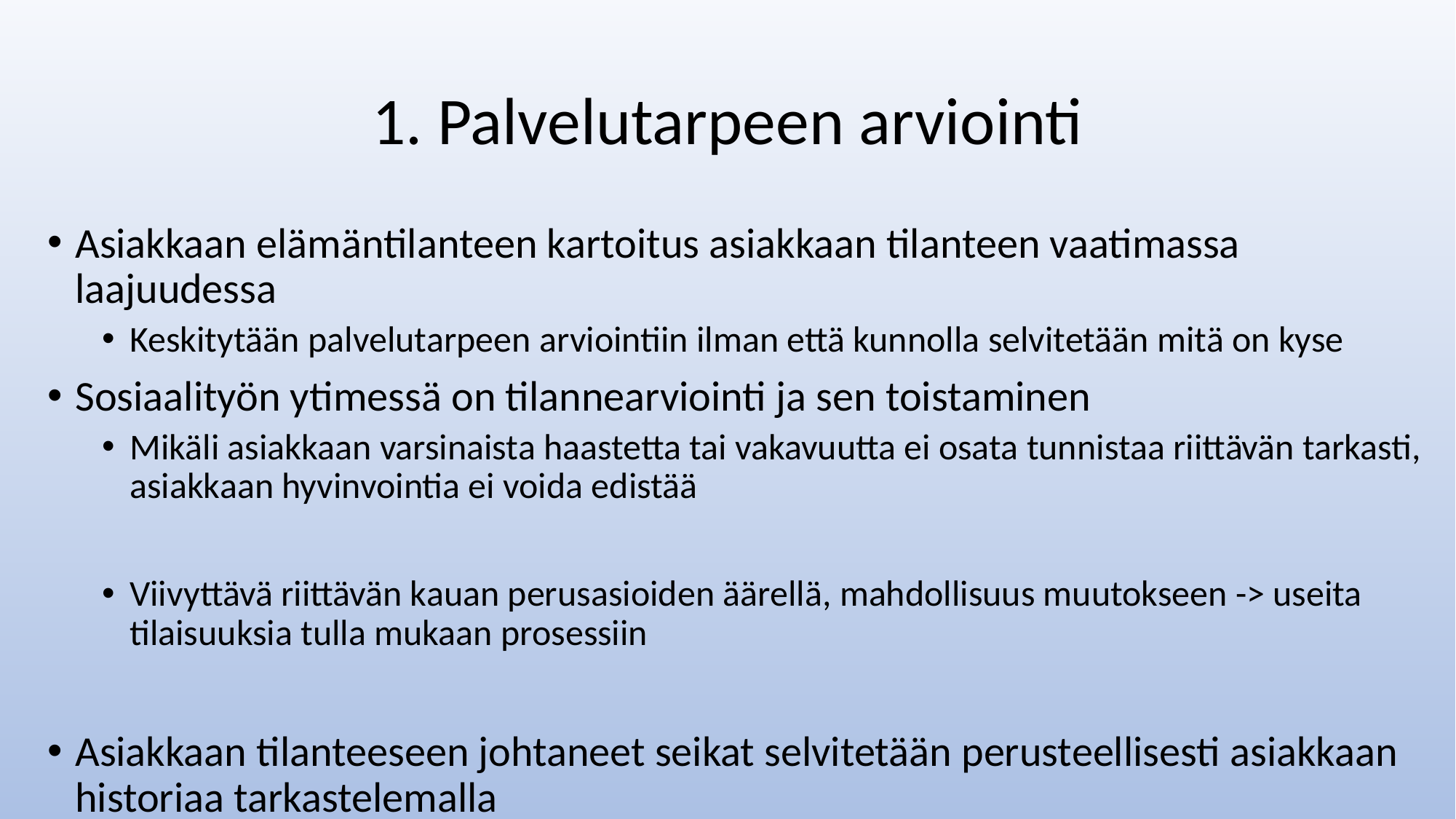

# 1. Palvelutarpeen arviointi

Asiakkaan elämäntilanteen kartoitus asiakkaan tilanteen vaatimassa laajuudessa
Keskitytään palvelutarpeen arviointiin ilman että kunnolla selvitetään mitä on kyse
Sosiaalityön ytimessä on tilannearviointi ja sen toistaminen
Mikäli asiakkaan varsinaista haastetta tai vakavuutta ei osata tunnistaa riittävän tarkasti, asiakkaan hyvinvointia ei voida edistää

Viivyttävä riittävän kauan perusasioiden äärellä, mahdollisuus muutokseen -> useita tilaisuuksia tulla mukaan prosessiin

Asiakkaan tilanteeseen johtaneet seikat selvitetään perusteellisesti asiakkaan historiaa tarkastelemalla